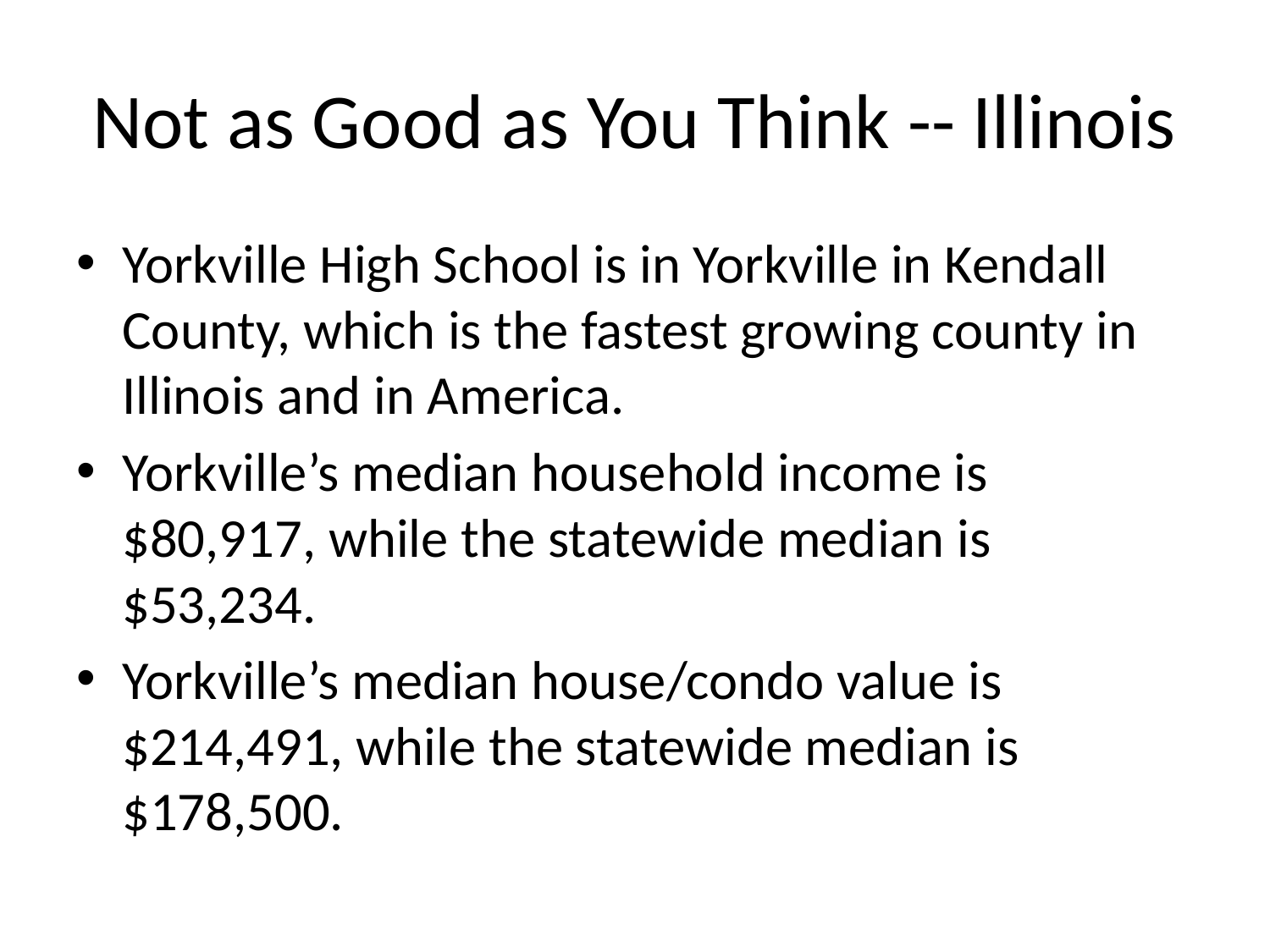

# Not as Good as You Think -- Illinois
Yorkville High School is in Yorkville in Kendall County, which is the fastest growing county in Illinois and in America.
Yorkville’s median household income is $80,917, while the statewide median is $53,234.
Yorkville’s median house/condo value is $214,491, while the statewide median is $178,500.